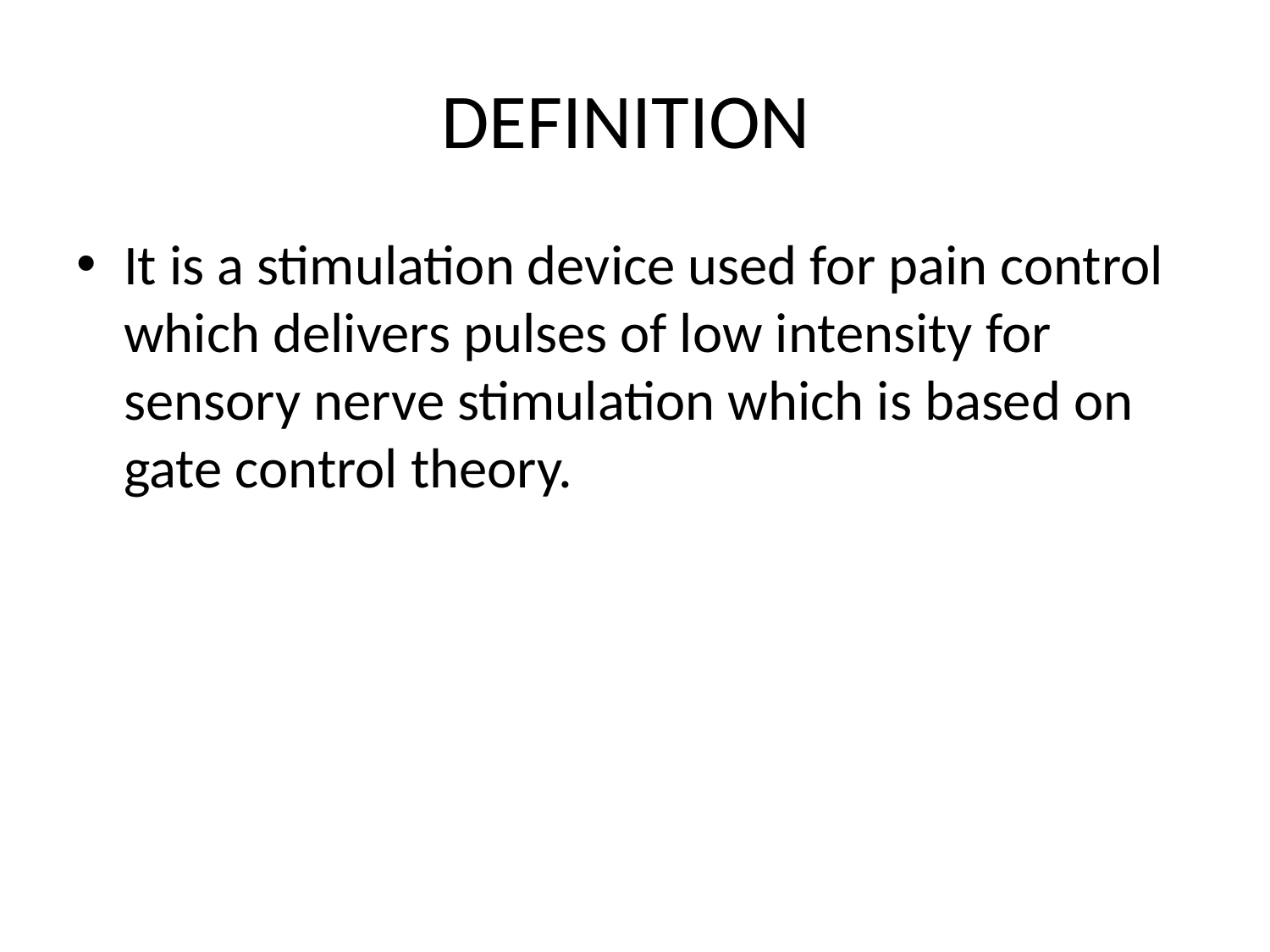

# DEFINITION
It is a stimulation device used for pain control which delivers pulses of low intensity for sensory nerve stimulation which is based on gate control theory.